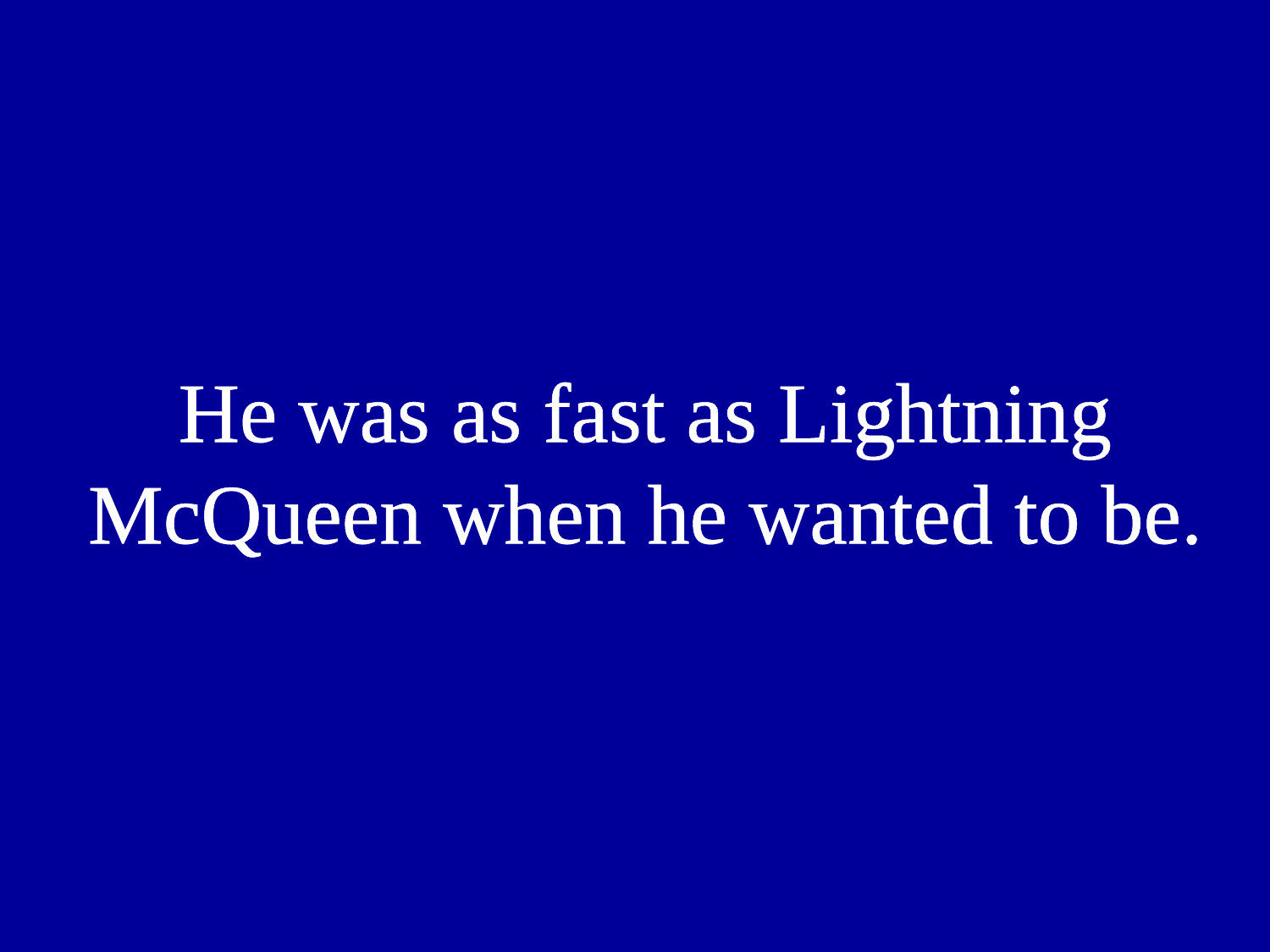

He was as fast as Lightning McQueen when he wanted to be.